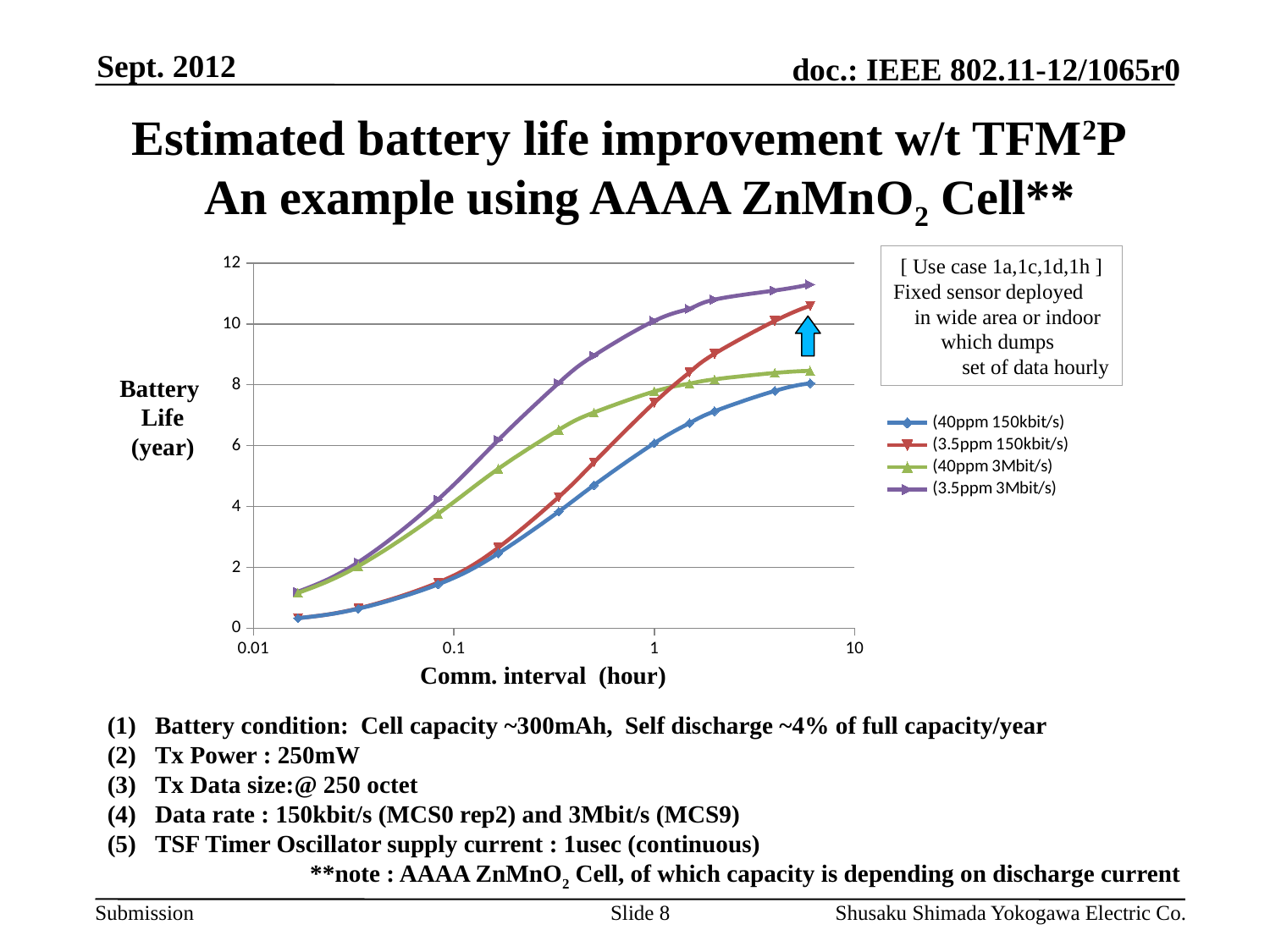

Sept. 2012
# Estimated battery life improvement w/t TFM2P An example using AAAA ZnMnO2 Cell**

### Chart

| Category | (40ppm 150kbit/s) | (3.5ppm 150kbit/s) | (40ppm 3Mbit/s) | (3.5ppm 3Mbit/s) |
|---|---|---|---|---|
[ Use case 1a,1c,1d,1h ]
Fixed sensor deployed
    in wide area or indoor
         which dumps
             set of data hourly

Battery
Life
(year)
 Comm. interval  (hour)
Battery condition:  Cell capacity ~300mAh,  Self discharge ~4% of full capacity/year
Tx Power : 250mW
Tx Data size:@ 250 octet
Data rate : 150kbit/s (MCS0 rep2) and 3Mbit/s (MCS9)
TSF Timer Oscillator supply current : 1usec (continuous)
                                 **note : AAAA ZnMnO2 Cell, of which capacity is depending on discharge current
Slide 8
Shusaku Shimada Yokogawa Electric Co.